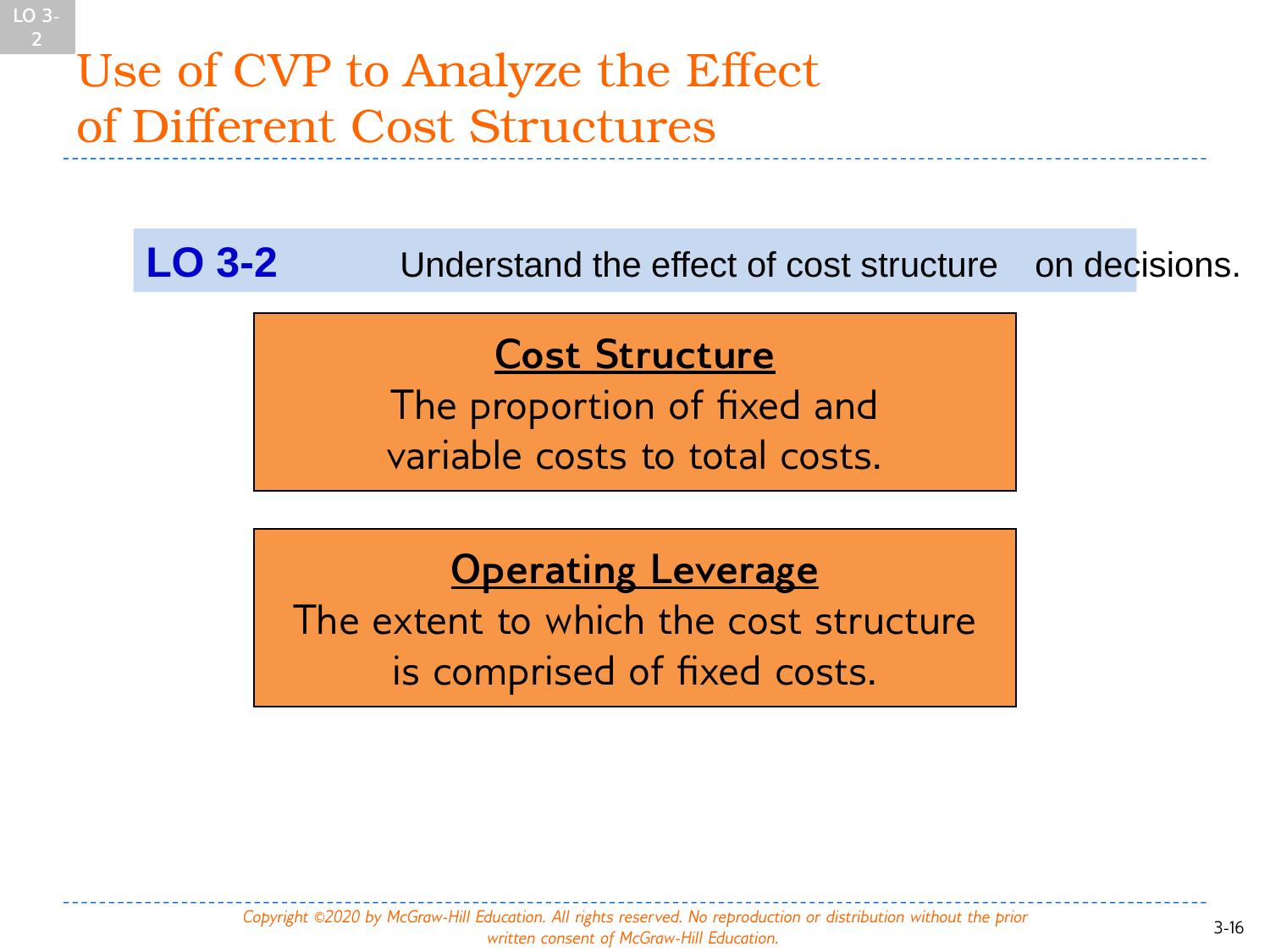

LO 3-2
# Use of CVP to Analyze the Effect of Different Cost Structures
LO 3-2	Understand the effect of cost structure	on decisions.
Cost Structure
The proportion of fixed and
variable costs to total costs.
Operating Leverage
The extent to which the cost structure
is comprised of fixed costs.